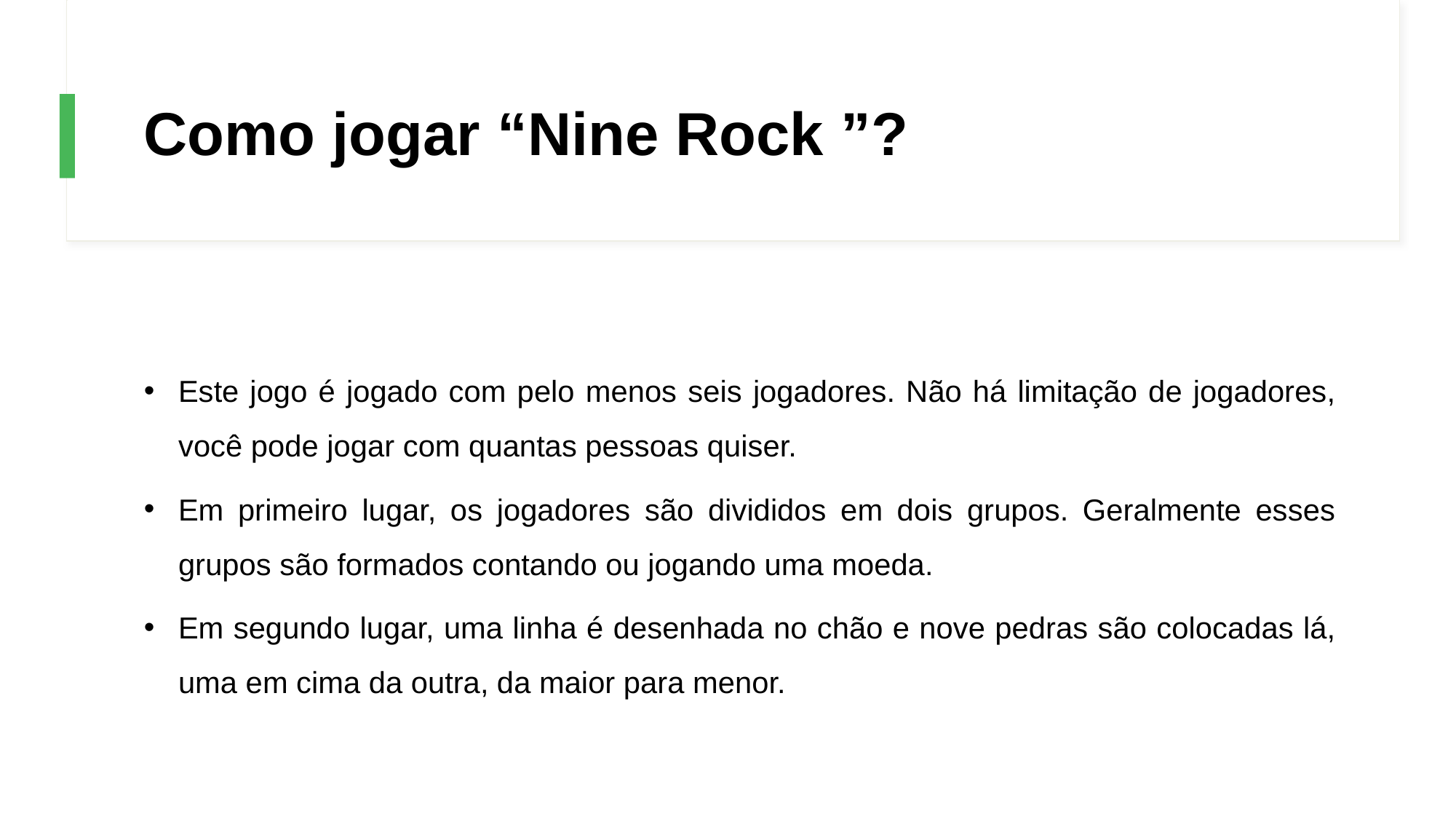

# Como jogar “Nine Rock ”?

Este jogo é jogado com pelo menos seis jogadores. Não há limitação de jogadores, você pode jogar com quantas pessoas quiser.
Em primeiro lugar, os jogadores são divididos em dois grupos. Geralmente esses grupos são formados contando ou jogando uma moeda.
Em segundo lugar, uma linha é desenhada no chão e nove pedras são colocadas lá, uma em cima da outra, da maior para menor.